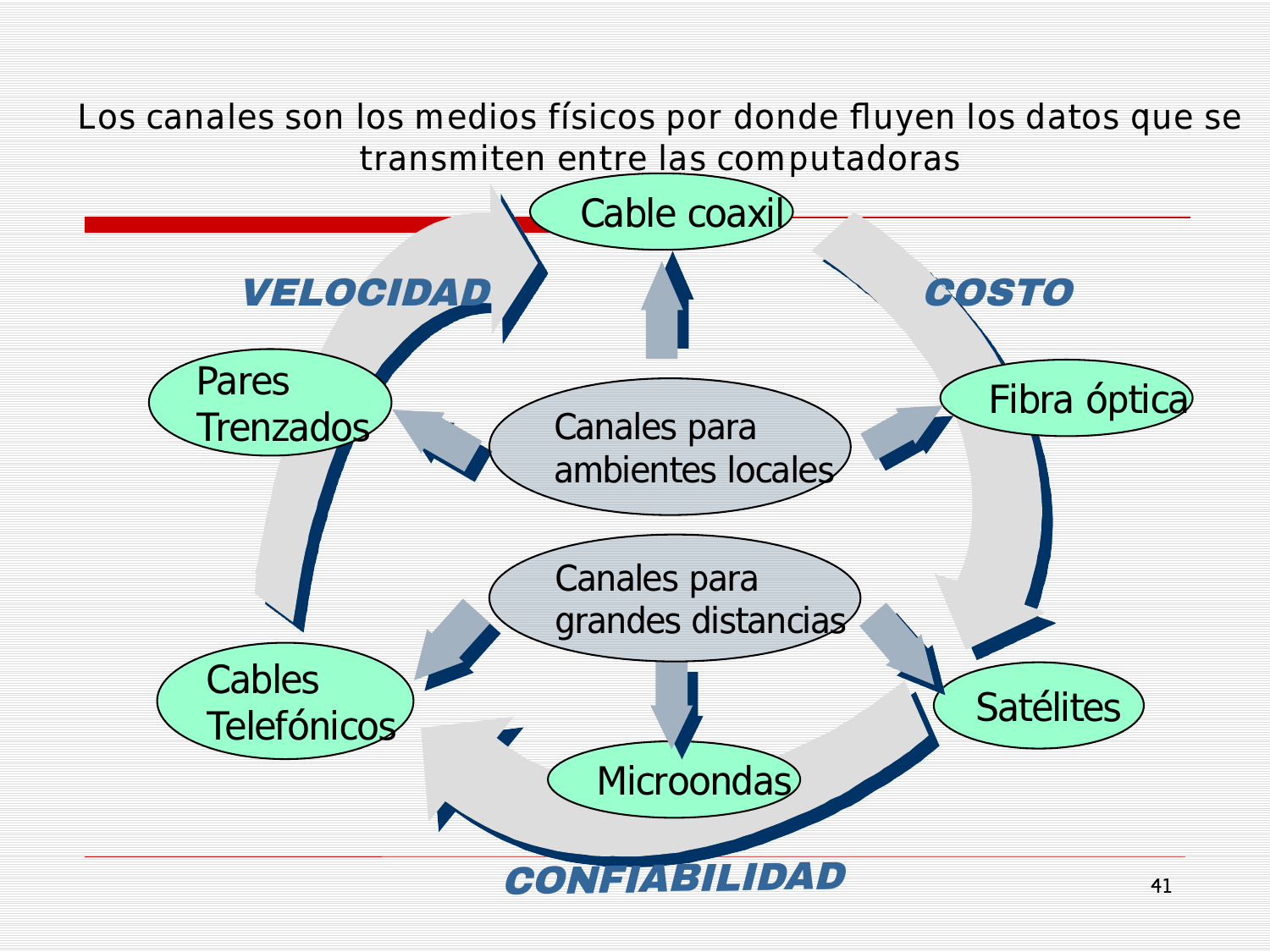

# Los canales son los medios físicos por donde fluyen los datos que se transmiten entre las computadoras
Cable coaxil

VELOCIDAD

COSTO
Pares
Trenzados
Fibra óptica
Canales para
ambientes locales

Canales para
grandes distancias

Cables
Telefónicos

Satélites

Microondas
CONFIABILIDAD
41